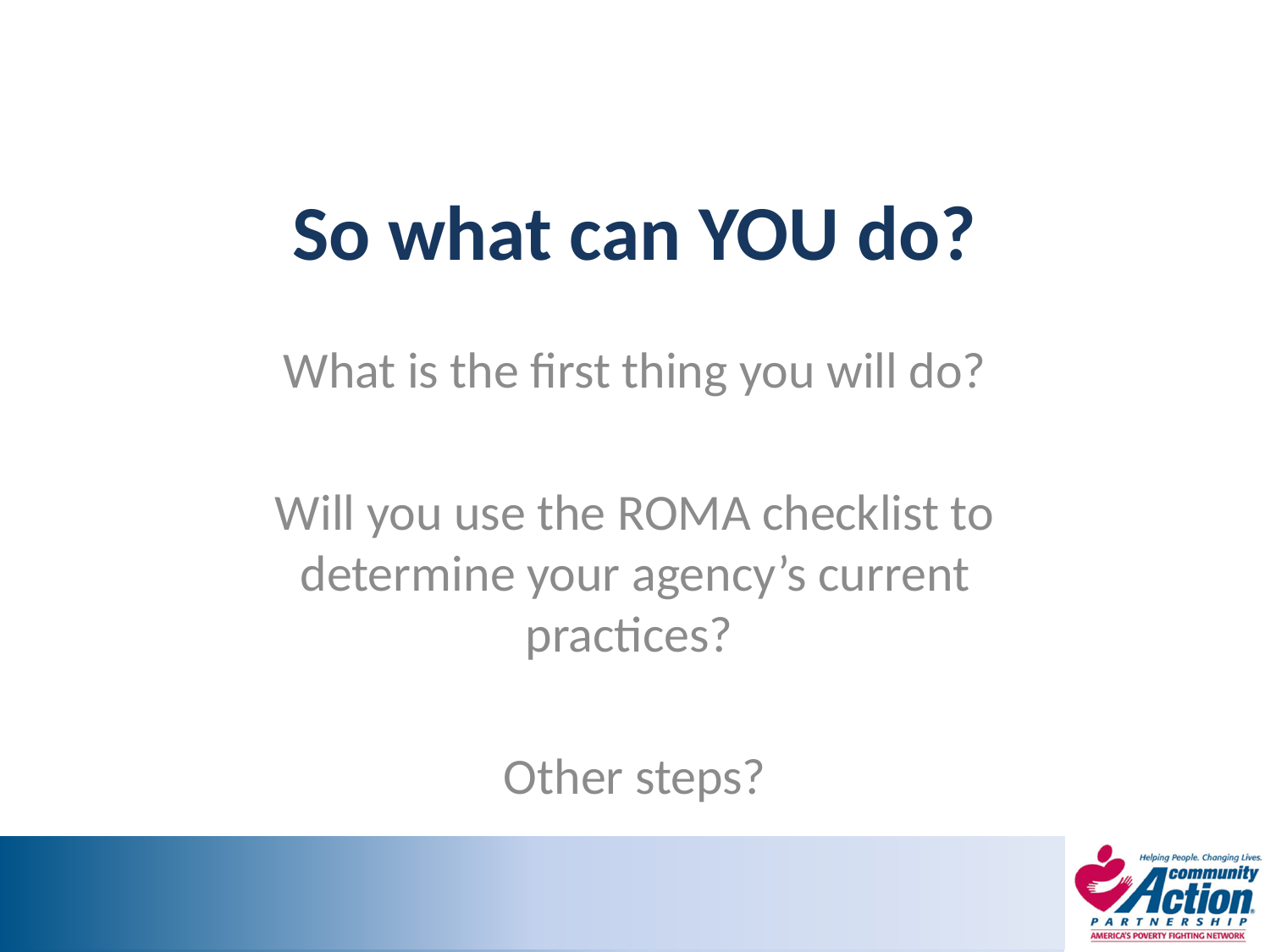

# So what can YOU do?
What is the first thing you will do?

Will you use the ROMA checklist to determine your agency’s current practices?

Other steps?